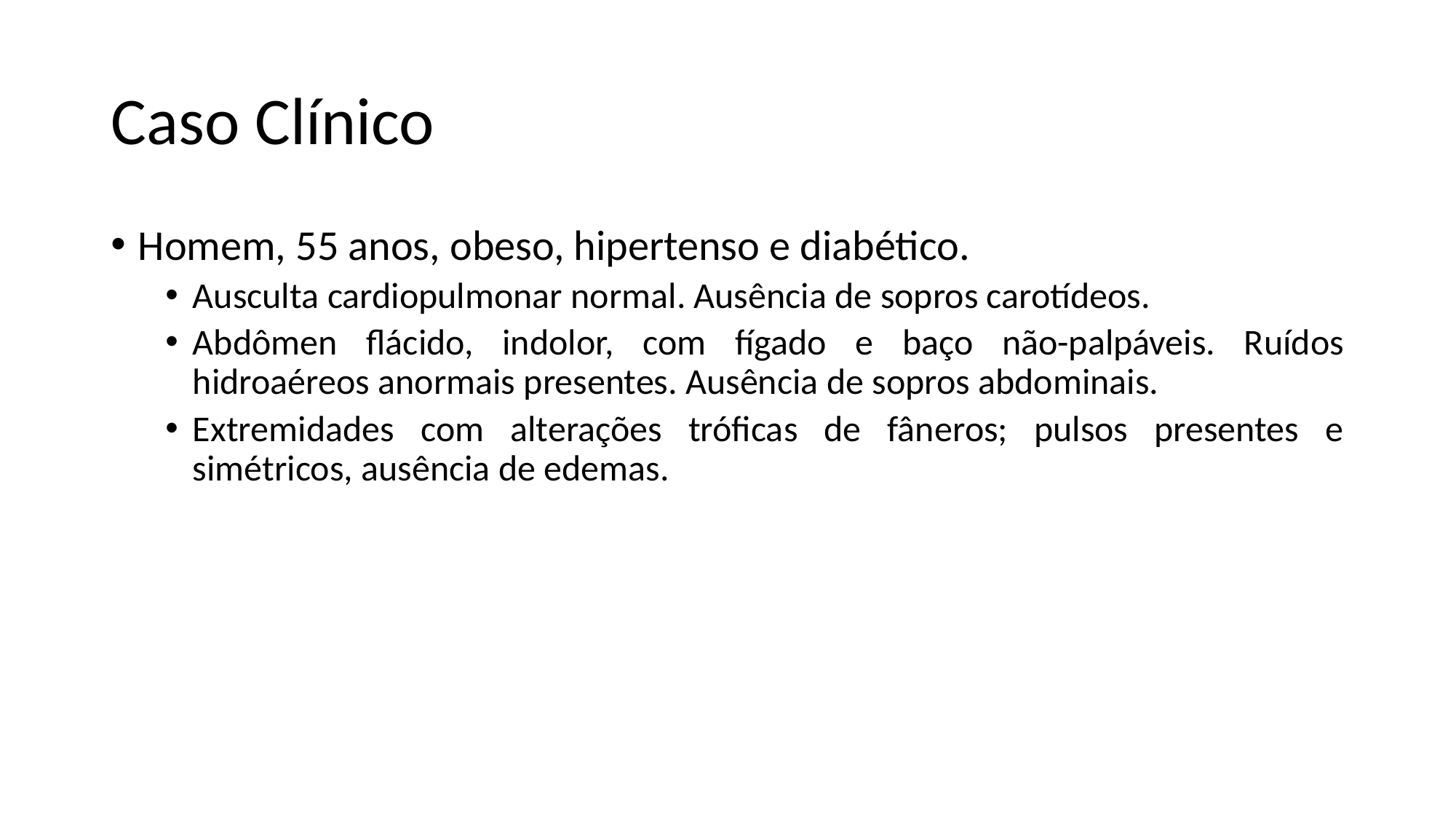

# Caso Clínico
Homem, 55 anos, obeso, hipertenso e diabético.
Ausculta cardiopulmonar normal. Ausência de sopros carotídeos.
Abdômen flácido, indolor, com fígado e baço não-palpáveis. Ruídos hidroaéreos anormais presentes. Ausência de sopros abdominais.
Extremidades com alterações tróficas de fâneros; pulsos presentes e simétricos, ausência de edemas.